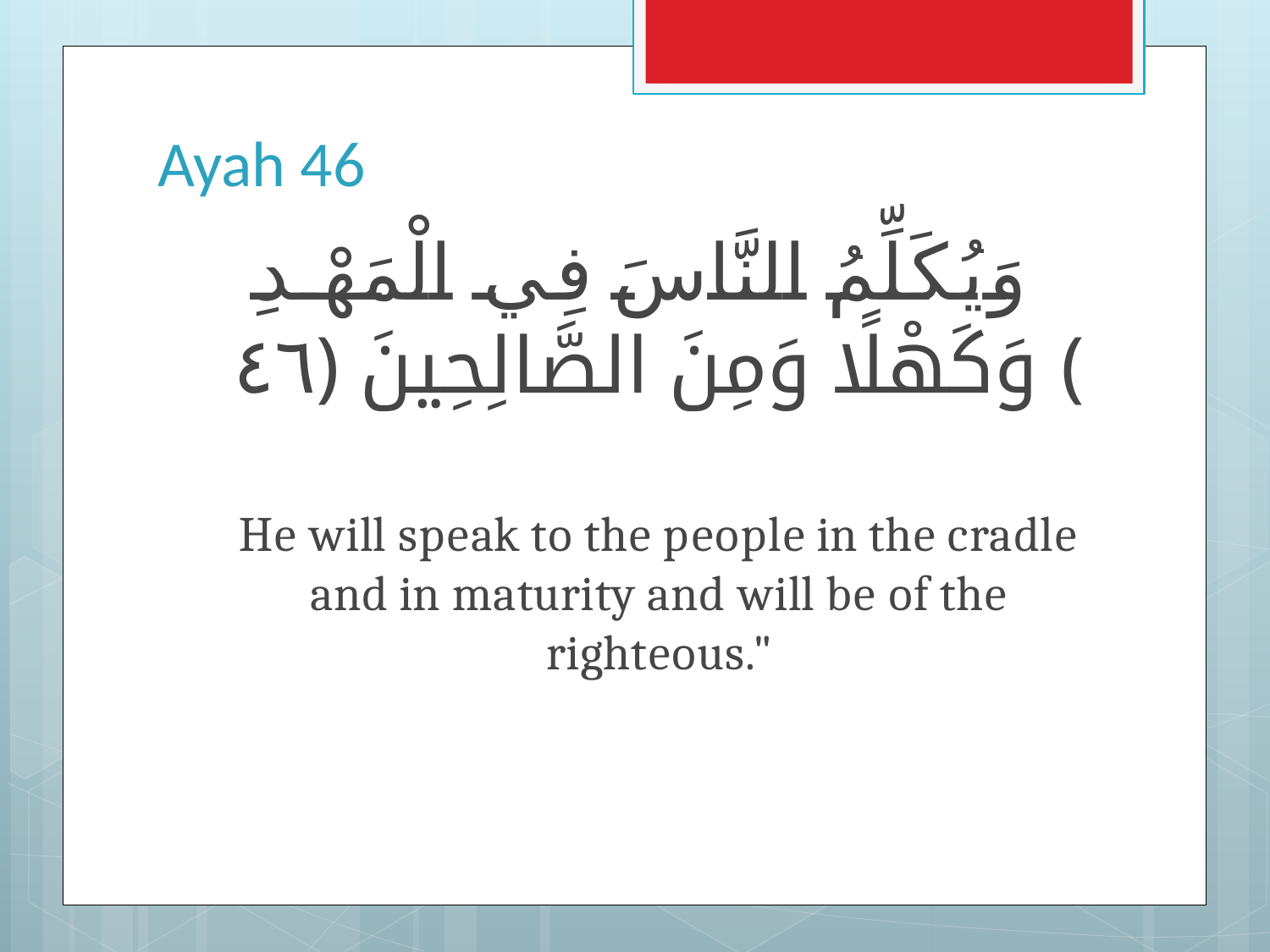

# Ayah 46
وَيُكَلِّمُ النَّاسَ فِي الْمَهْدِ وَكَهْلًا وَمِنَ الصَّالِحِينَ ﴿٤٦﴾
He will speak to the people in the cradle and in maturity and will be of the righteous."